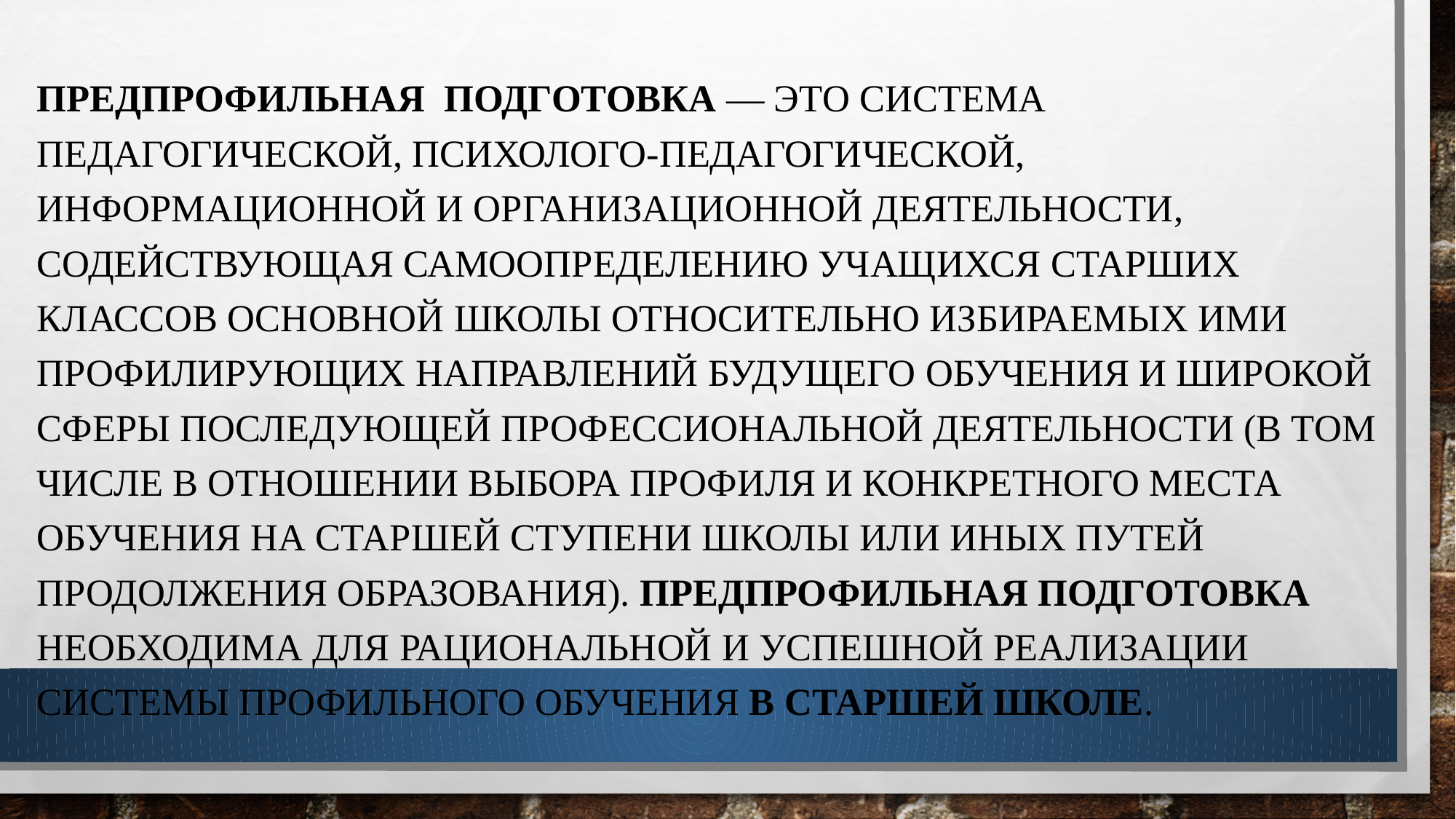

Предпрофильная  подготовка — это система педагогической, психолого-педагогической, информационной и организационной деятельности, содействующая самоопределению учащихся старших классов основной школы относительно избираемых ими профилирующих направлений будущего обучения и широкой сферы последующей профессиональной деятельности (в том числе в отношении выбора профиля и конкретного места обучения на старшей ступени школы или иных путей продолжения образования). Предпрофильная подготовка необходима для рациональной и успешной реализации системы профильного обучения в старшей школе.